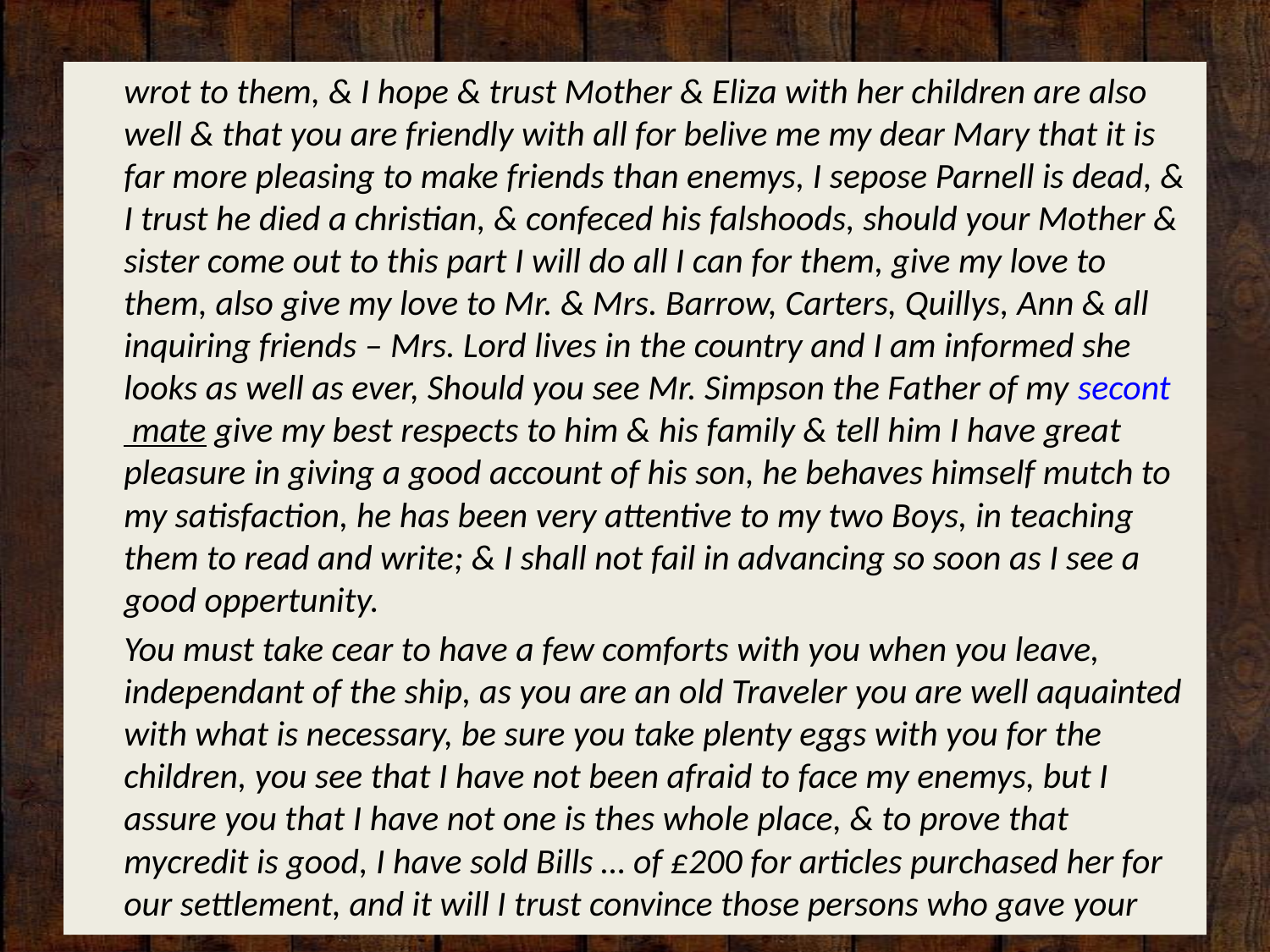

wrot to them, & I hope & trust Mother & Eliza with her children are also well & that you are friendly with all for belive me my dear Mary that it is far more pleasing to make friends than enemys, I sepose Parnell is dead, & I trust he died a christian, & confeced his falshoods, should your Mother & sister come out to this part I will do all I can for them, give my love to them, also give my love to Mr. & Mrs. Barrow, Carters, Quillys, Ann & all inquiring friends – Mrs. Lord lives in the country and I am informed she looks as well as ever, Should you see Mr. Simpson the Father of my secont mate give my best respects to him & his family & tell him I have great pleasure in giving a good account of his son, he behaves himself mutch to my satisfaction, he has been very attentive to my two Boys, in teaching them to read and write; & I shall not fail in advancing so soon as I see a good oppertunity.
	You must take cear to have a few comforts with you when you leave, independant of the ship, as you are an old Traveler you are well aquainted with what is necessary, be sure you take plenty eggs with you for the children, you see that I have not been afraid to face my enemys, but I assure you that I have not one is thes whole place, & to prove that mycredit is good, I have sold Bills … of £200 for articles purchased her for our settlement, and it will I trust convince those persons who gave your